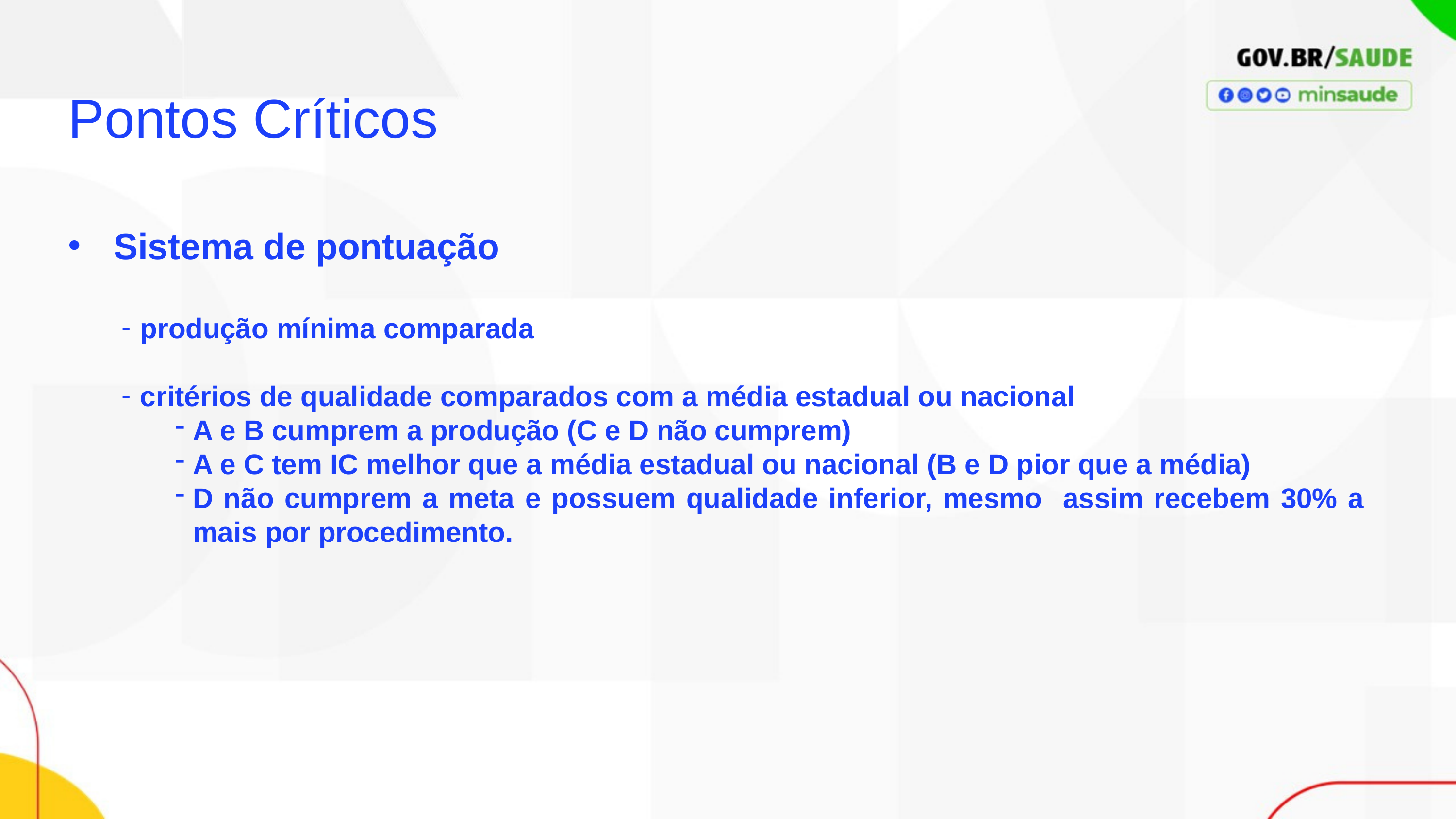

# Pontos Críticos
Sistema de pontuação

produção mínima comparada

critérios de qualidade comparados com a média estadual ou nacional
A e B cumprem a produção (C e D não cumprem)
A e C tem IC melhor que a média estadual ou nacional (B e D pior que a média)
D não cumprem a meta e possuem qualidade inferior, mesmo  assim recebem 30% a mais por procedimento.